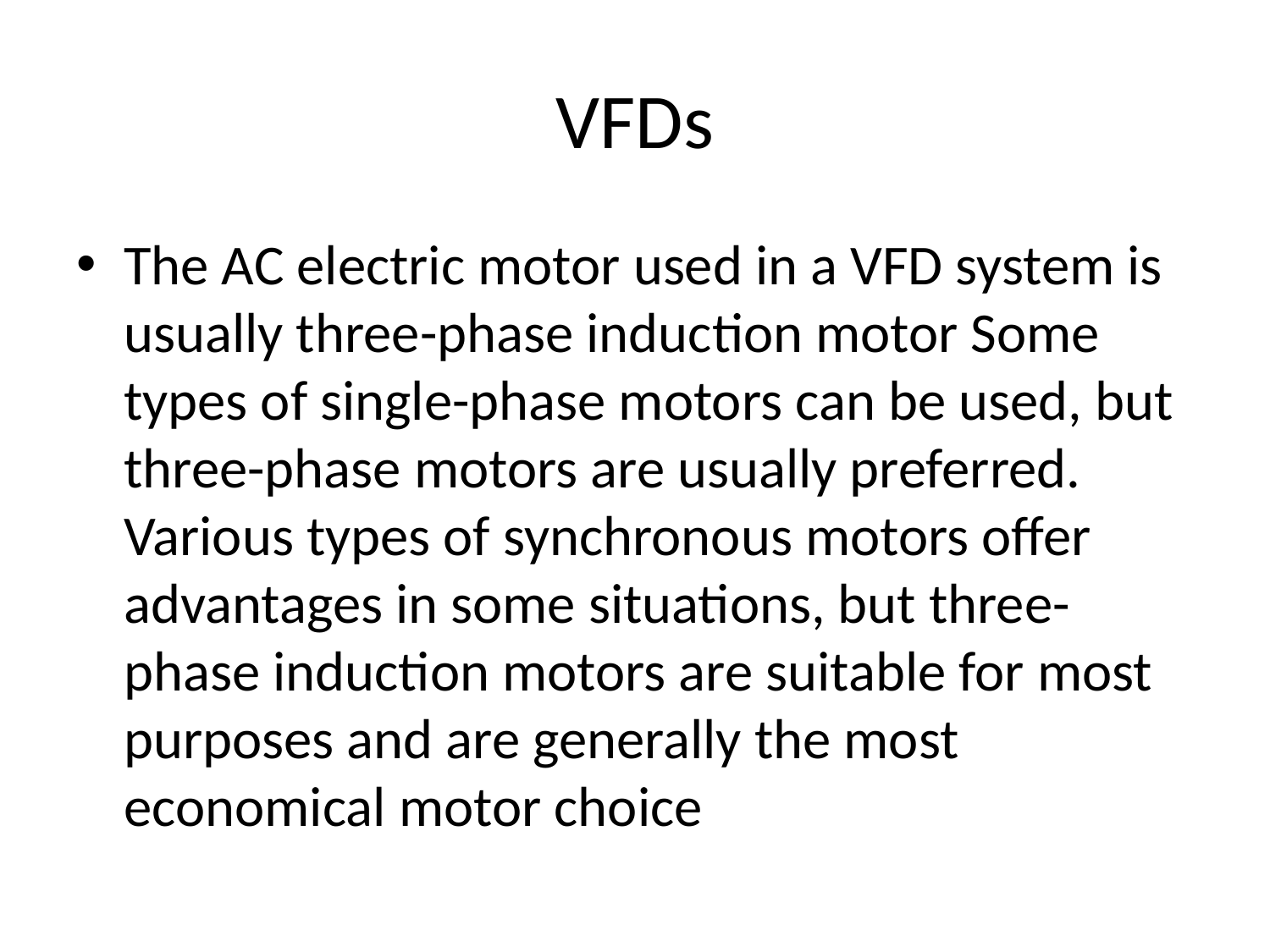

# VFDs
The AC electric motor used in a VFD system is usually three-phase induction motor Some types of single-phase motors can be used, but three-phase motors are usually preferred. Various types of synchronous motors offer advantages in some situations, but three-phase induction motors are suitable for most purposes and are generally the most economical motor choice